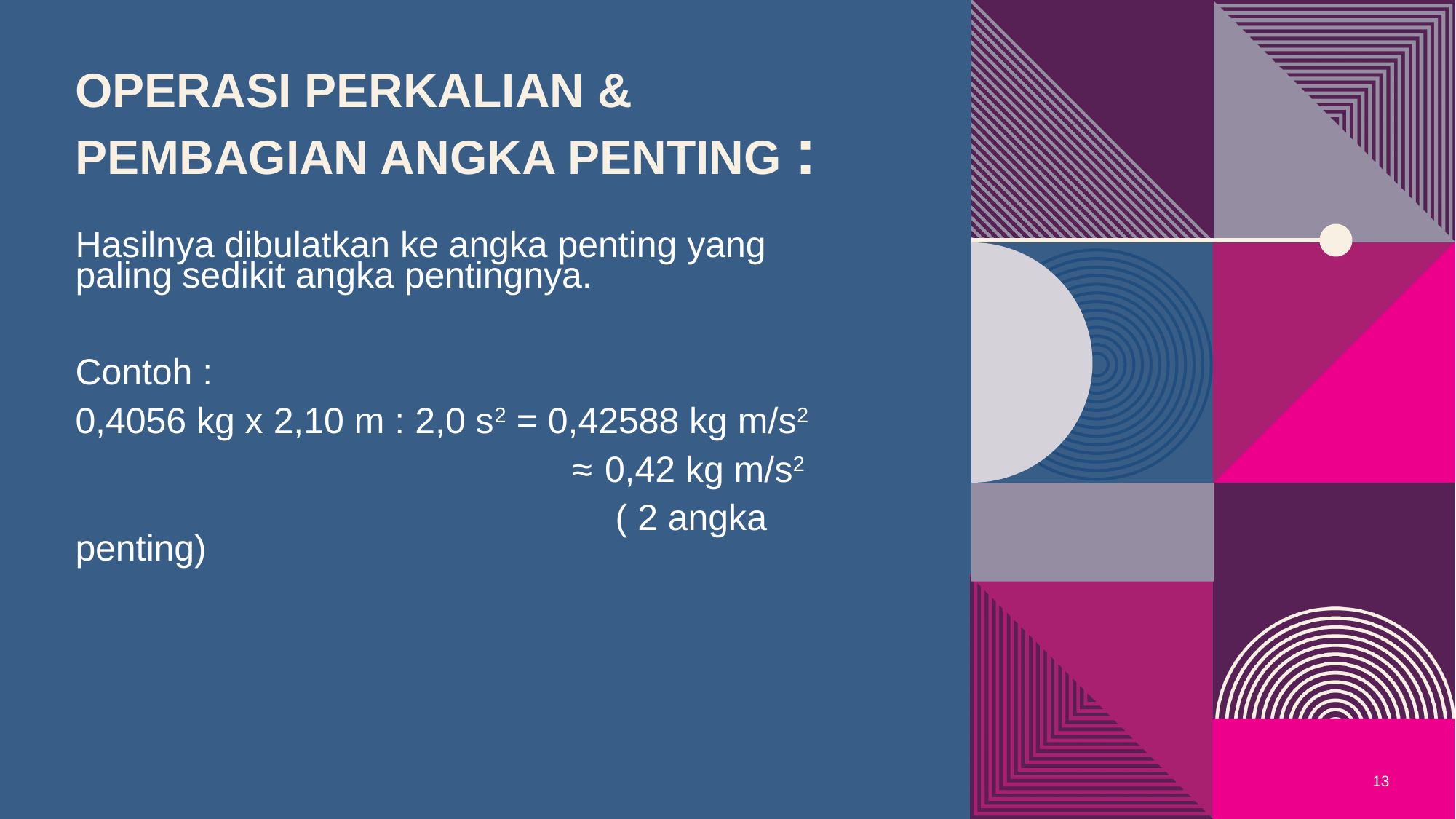

# Operasi perkalian & pembagian angka penting :
Hasilnya dibulatkan ke angka penting yang paling sedikit angka pentingnya.

Contoh :
0,4056 kg x 2,10 m : 2,0 s2 = 0,42588 kg m/s2
                                                 ≈ 0,42 kg m/s2
                                                     ( 2 angka penting)

13